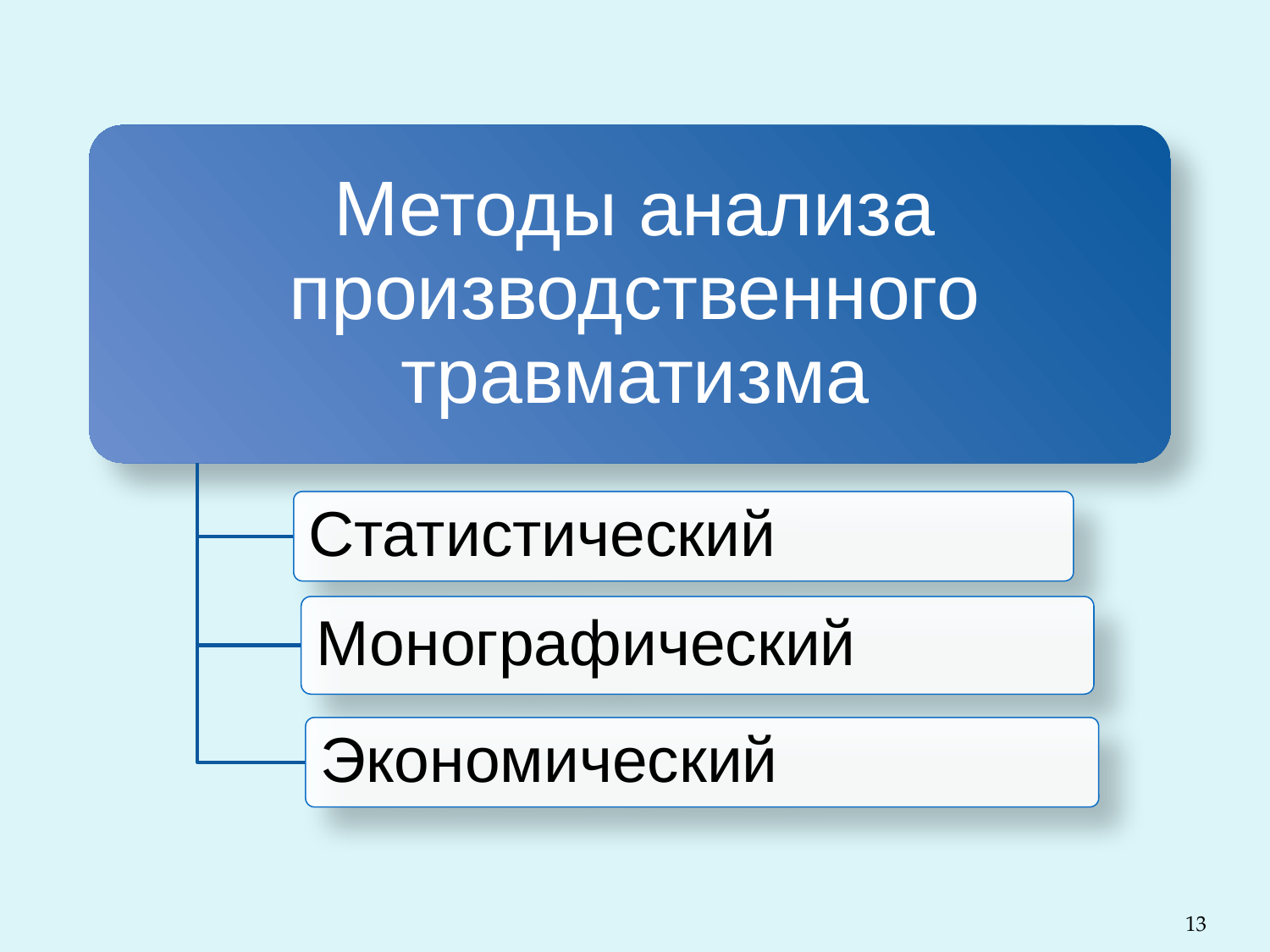

Методы анализа производственного травматизма
Статистический
Монографический
Экономический
13